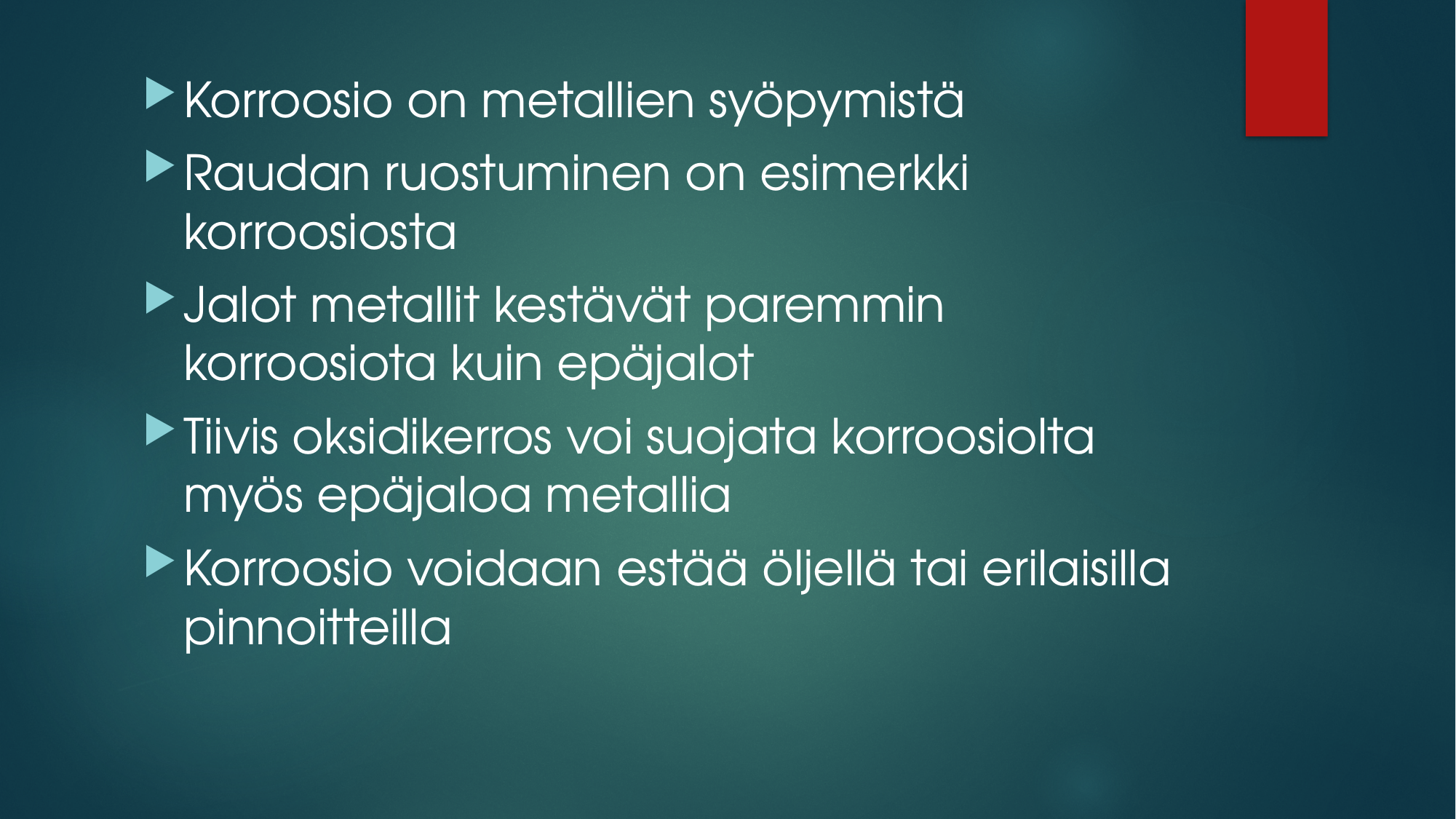

Korroosio on metallien syöpymistä
Raudan ruostuminen on esimerkki korroosiosta
Jalot metallit kestävät paremmin korroosiota kuin epäjalot
Tiivis oksidikerros voi suojata korroosiolta myös epäjaloa metallia
Korroosio voidaan estää öljellä tai erilaisilla pinnoitteilla